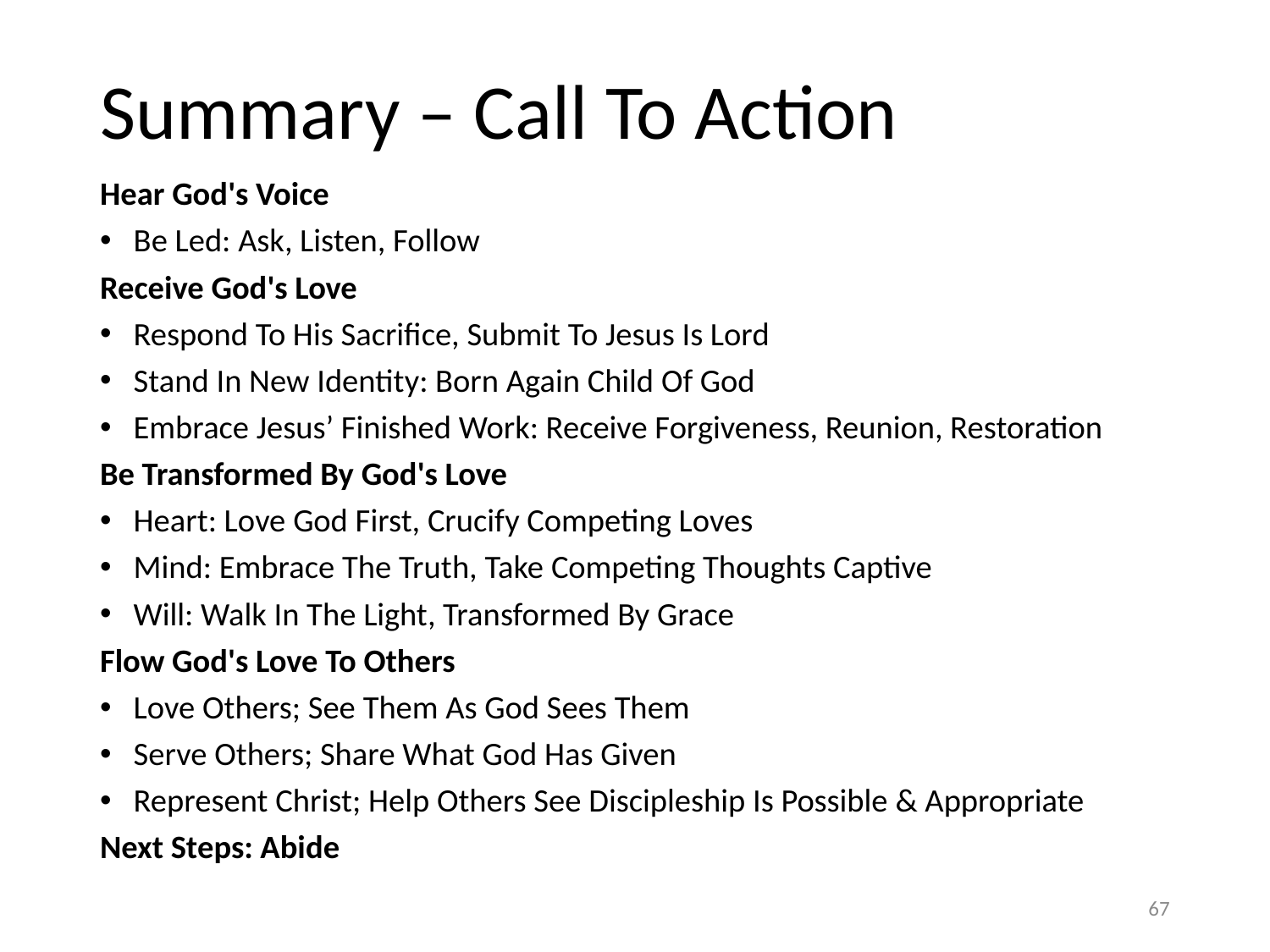

# Summary – Call To Action
Hear God's Voice
Be Led: Ask, Listen, Follow
Receive God's Love
Respond To His Sacrifice, Submit To Jesus Is Lord
Stand In New Identity: Born Again Child Of God
Embrace Jesus’ Finished Work: Receive Forgiveness, Reunion, Restoration
Be Transformed By God's Love
Heart: Love God First, Crucify Competing Loves
Mind: Embrace The Truth, Take Competing Thoughts Captive
Will: Walk In The Light, Transformed By Grace
Flow God's Love To Others
Love Others; See Them As God Sees Them
Serve Others; Share What God Has Given
Represent Christ; Help Others See Discipleship Is Possible & Appropriate
Next Steps: Abide

67